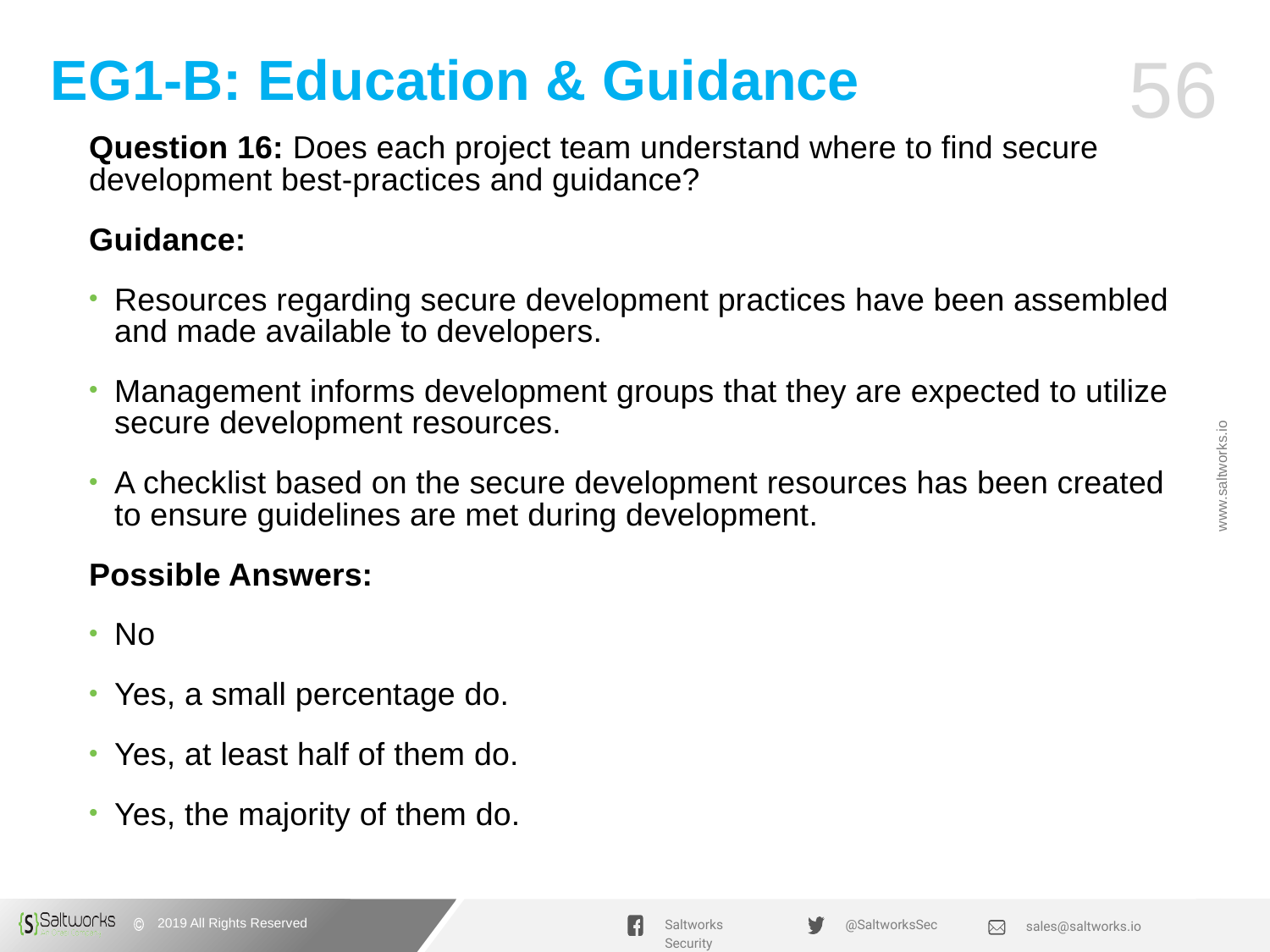

# EG1-B: Education & Guidance
Question 16: Does each project team understand where to find secure development best-practices and guidance?
Guidance:
Resources regarding secure development practices have been assembled and made available to developers.
Management informs development groups that they are expected to utilize secure development resources.
A checklist based on the secure development resources has been created to ensure guidelines are met during development.
Possible Answers:
No
Yes, a small percentage do.
Yes, at least half of them do.
Yes, the majority of them do.